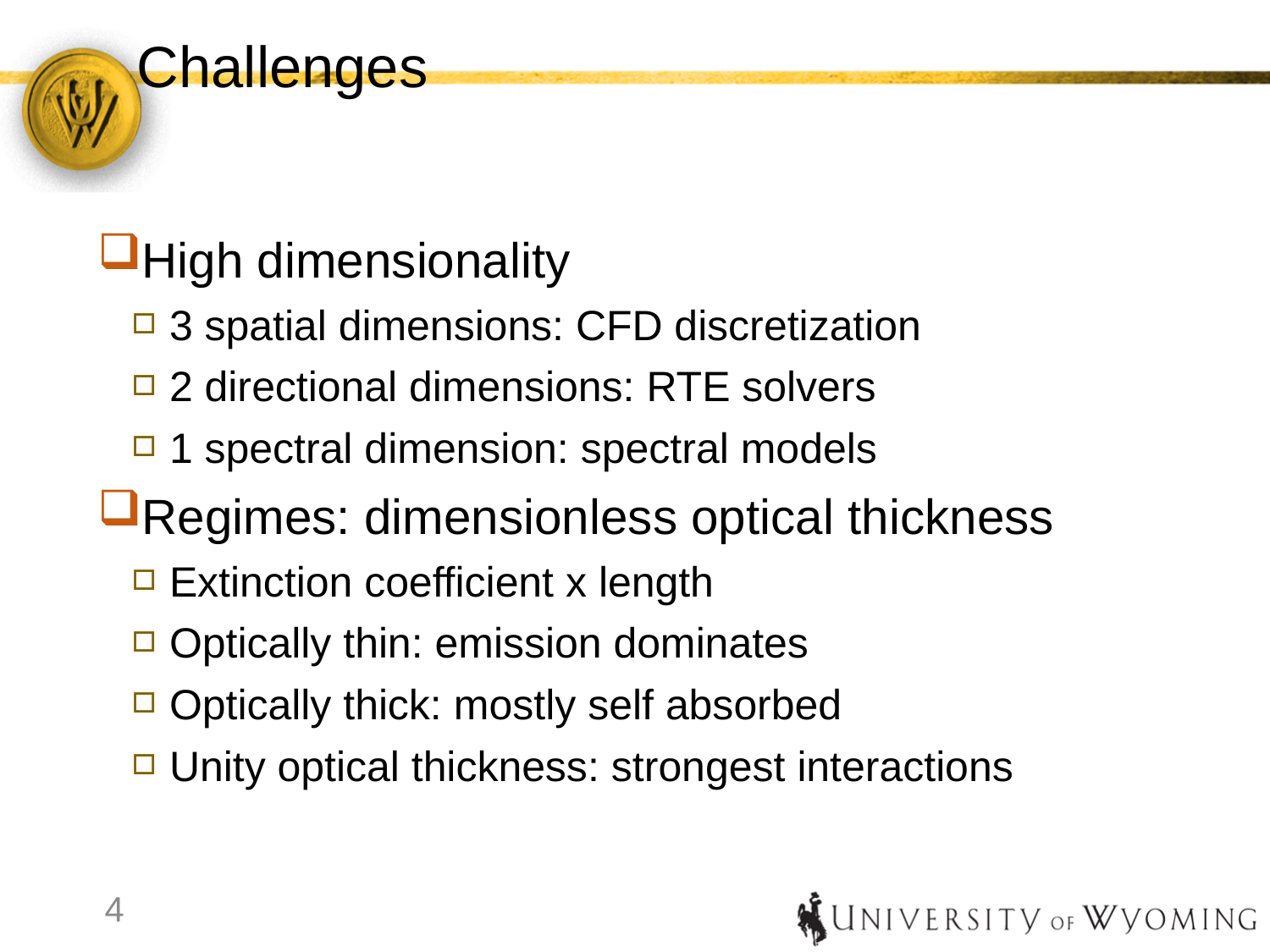

# Challenges
High dimensionality
3 spatial dimensions: CFD discretization
2 directional dimensions: RTE solvers
1 spectral dimension: spectral models
Regimes: dimensionless optical thickness
Extinction coefficient x length
Optically thin: emission dominates
Optically thick: mostly self absorbed
Unity optical thickness: strongest interactions
4